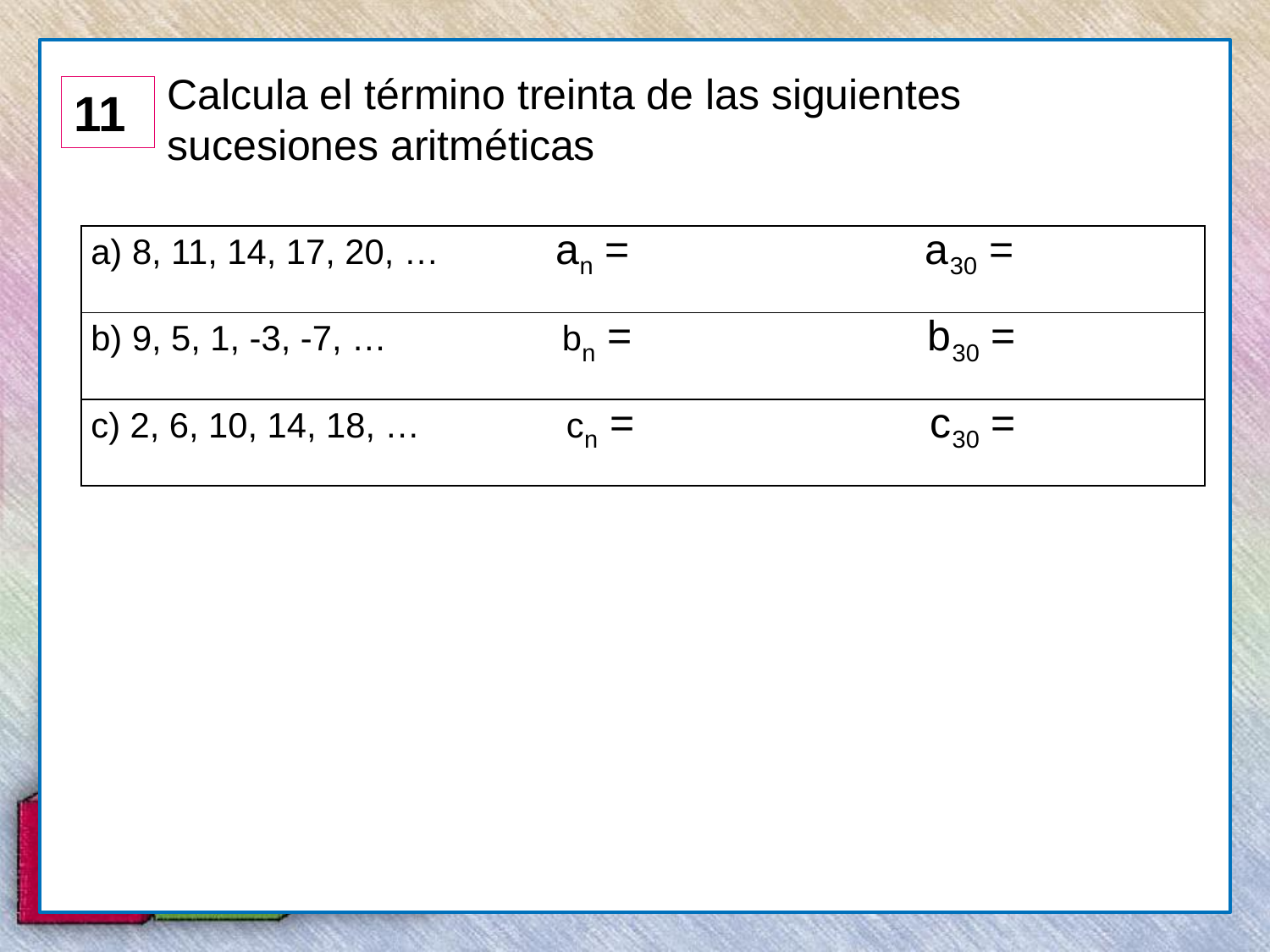

Calcula el término treinta de las siguientes sucesiones aritméticas
11
| a) 8, 11, 14, 17, 20, … an = a30 = |
| --- |
| b) 9, 5, 1, -3, -7, … bn = b30 = |
| c) 2, 6, 10, 14, 18, … cn = c30 = |